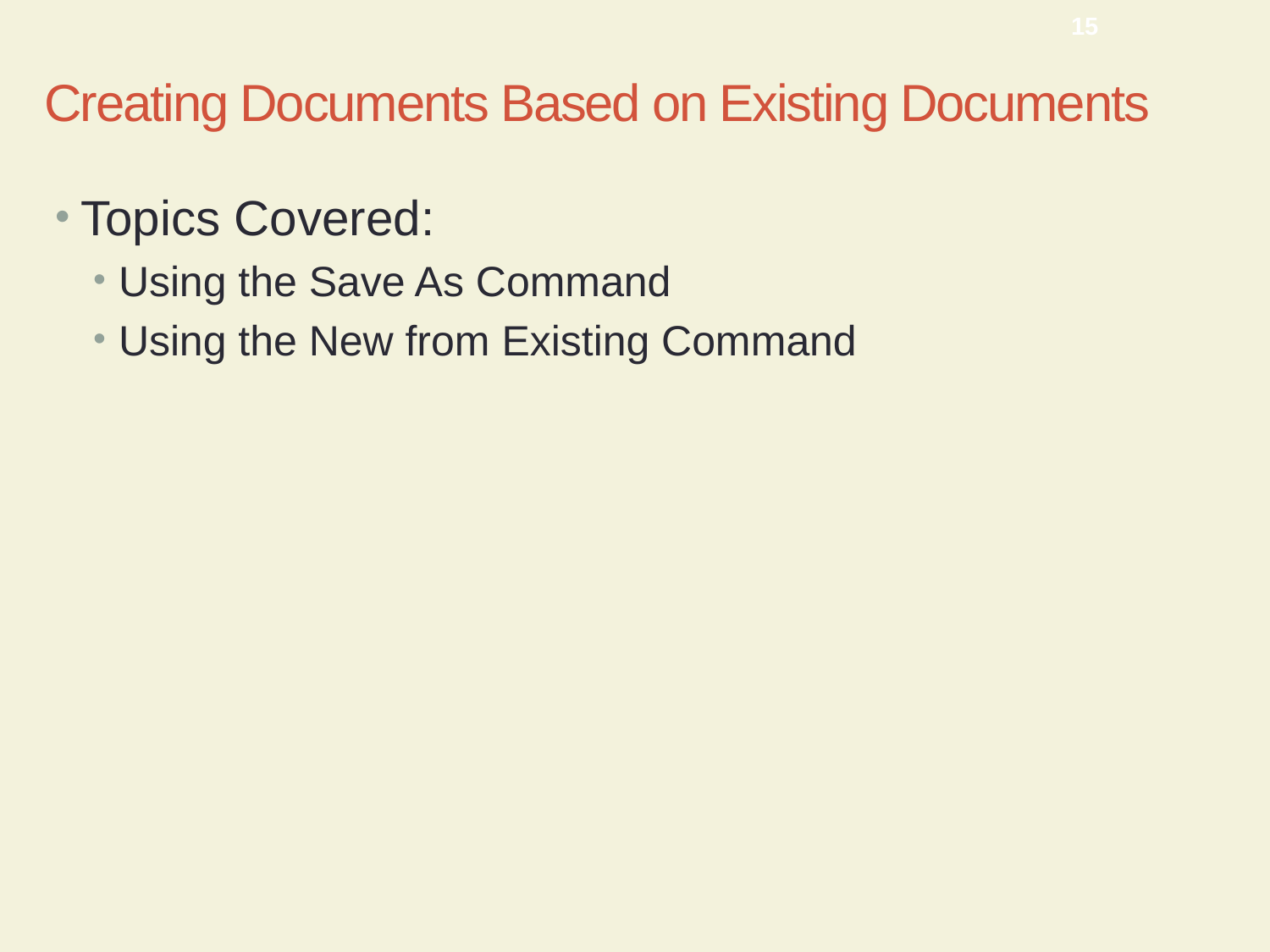

CMPTR Chapter 10: Creating a Document
15
# Creating Documents Based on Existing Documents
Topics Covered:
Using the Save As Command
Using the New from Existing Command